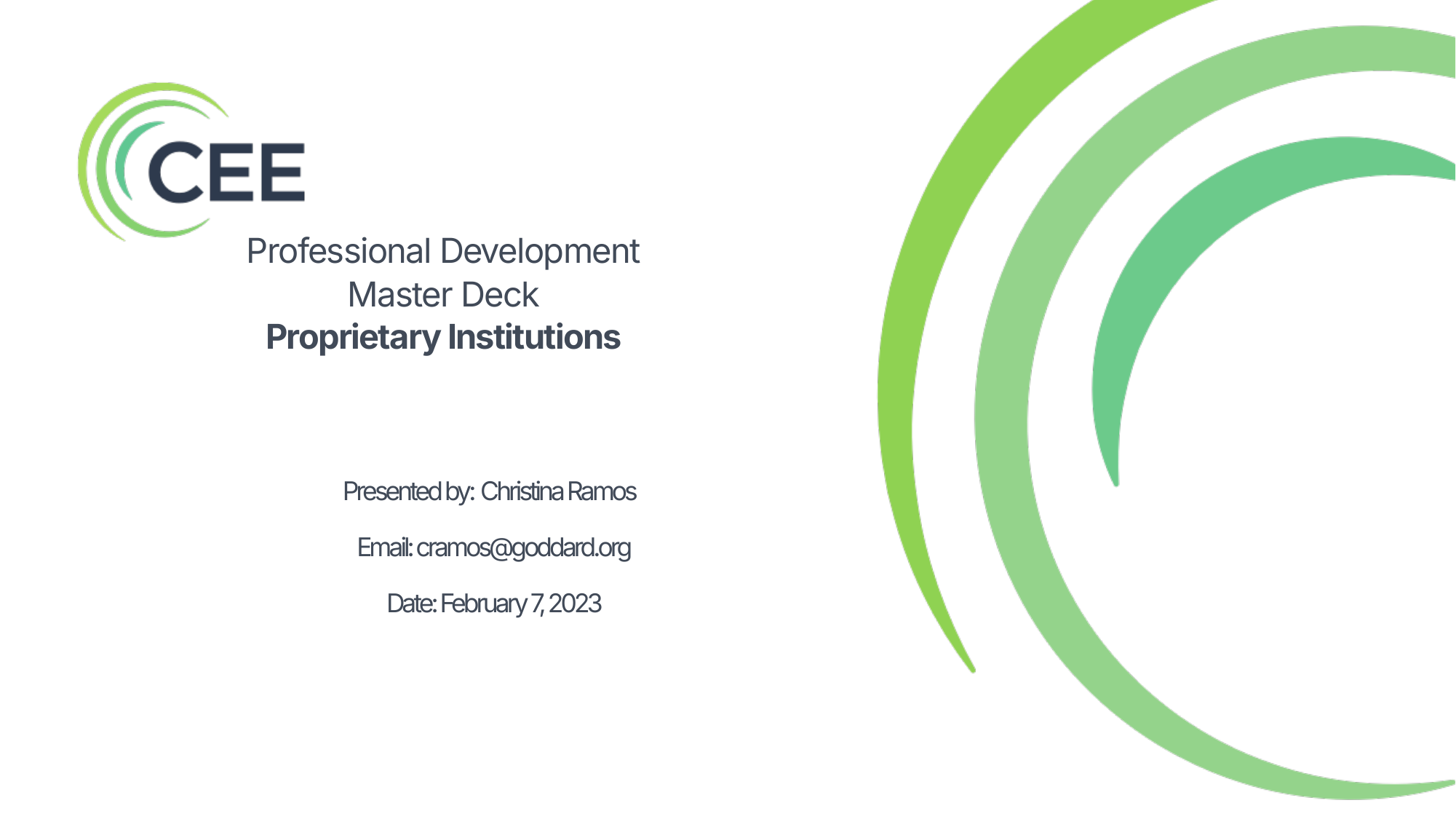

Professional Development
Master Deck
Proprietary Institutions
Presented by: Christina Ramos  
Email: cramos@goddard.org
Date: February 7, 2023